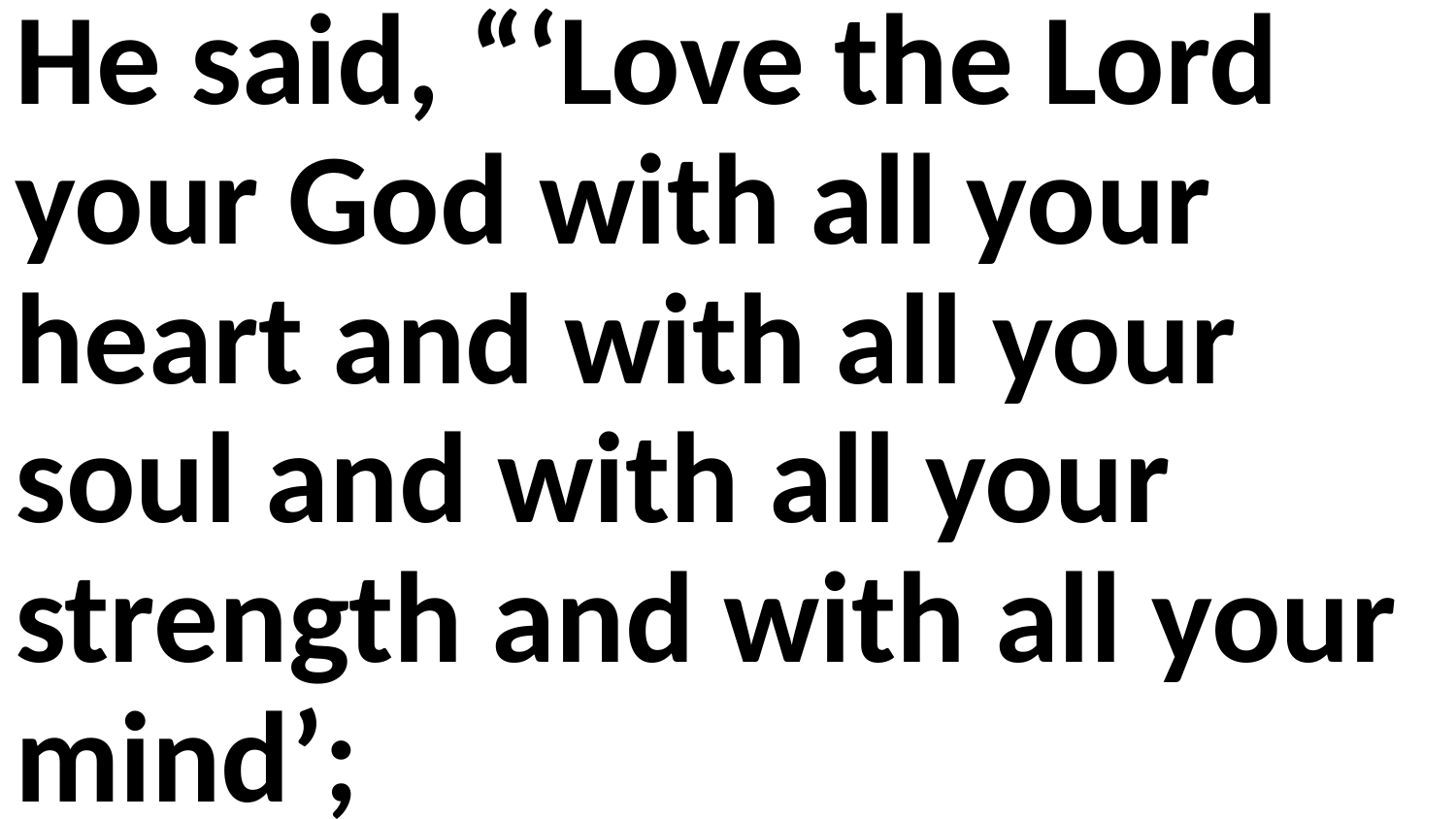

He said, “‘Love the Lord your God with all your heart and with all your soul and with all your strength and with all your mind’;